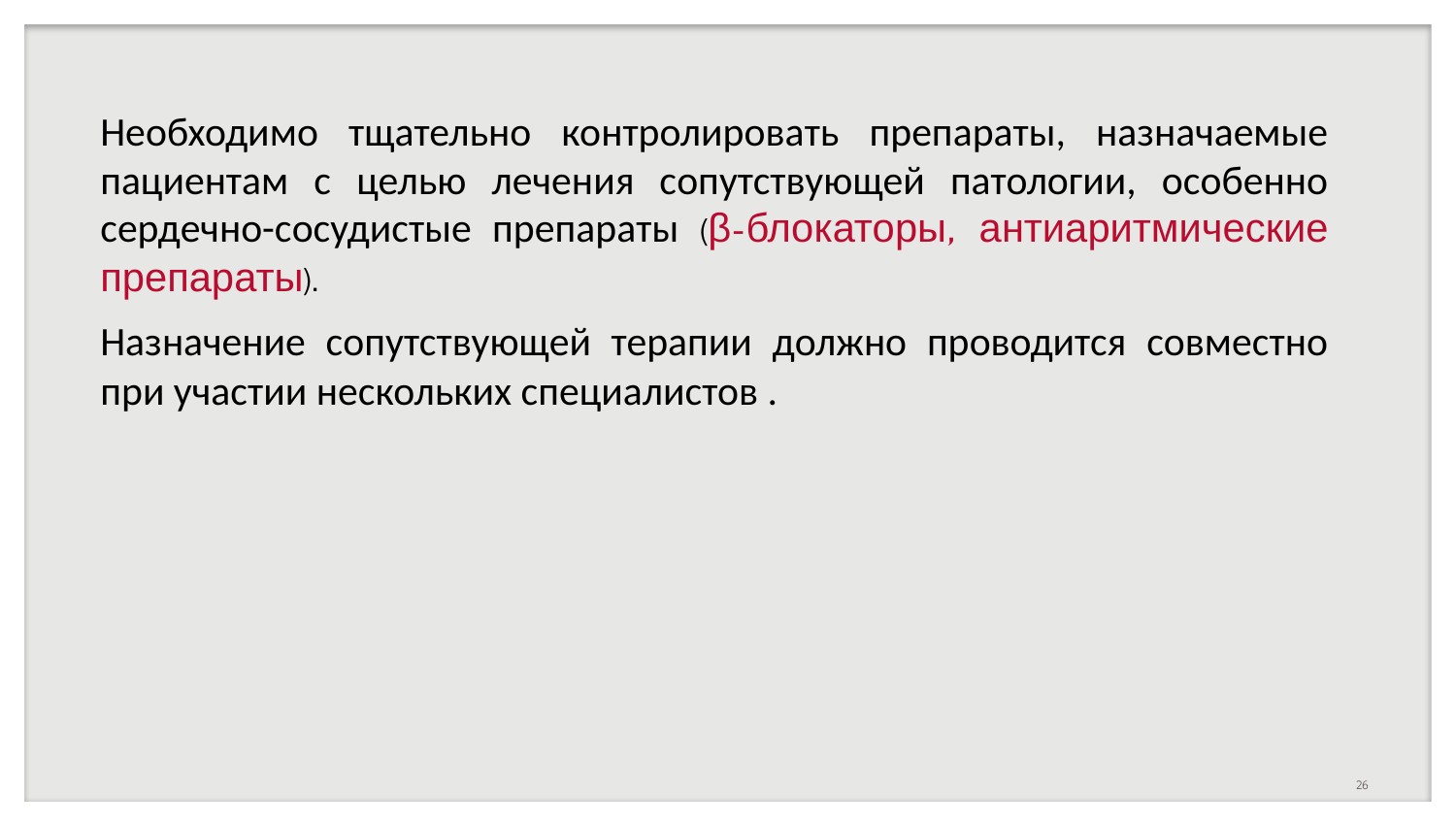

Необходимо тщательно контролировать препараты, назначаемые пациентам с целью лечения сопутствующей патологии, особенно сердечно-сосудистые препараты (β-блокаторы, антиаритмические препараты).
Назначение сопутствующей терапии должно проводится совместно при участии нескольких специалистов .

26